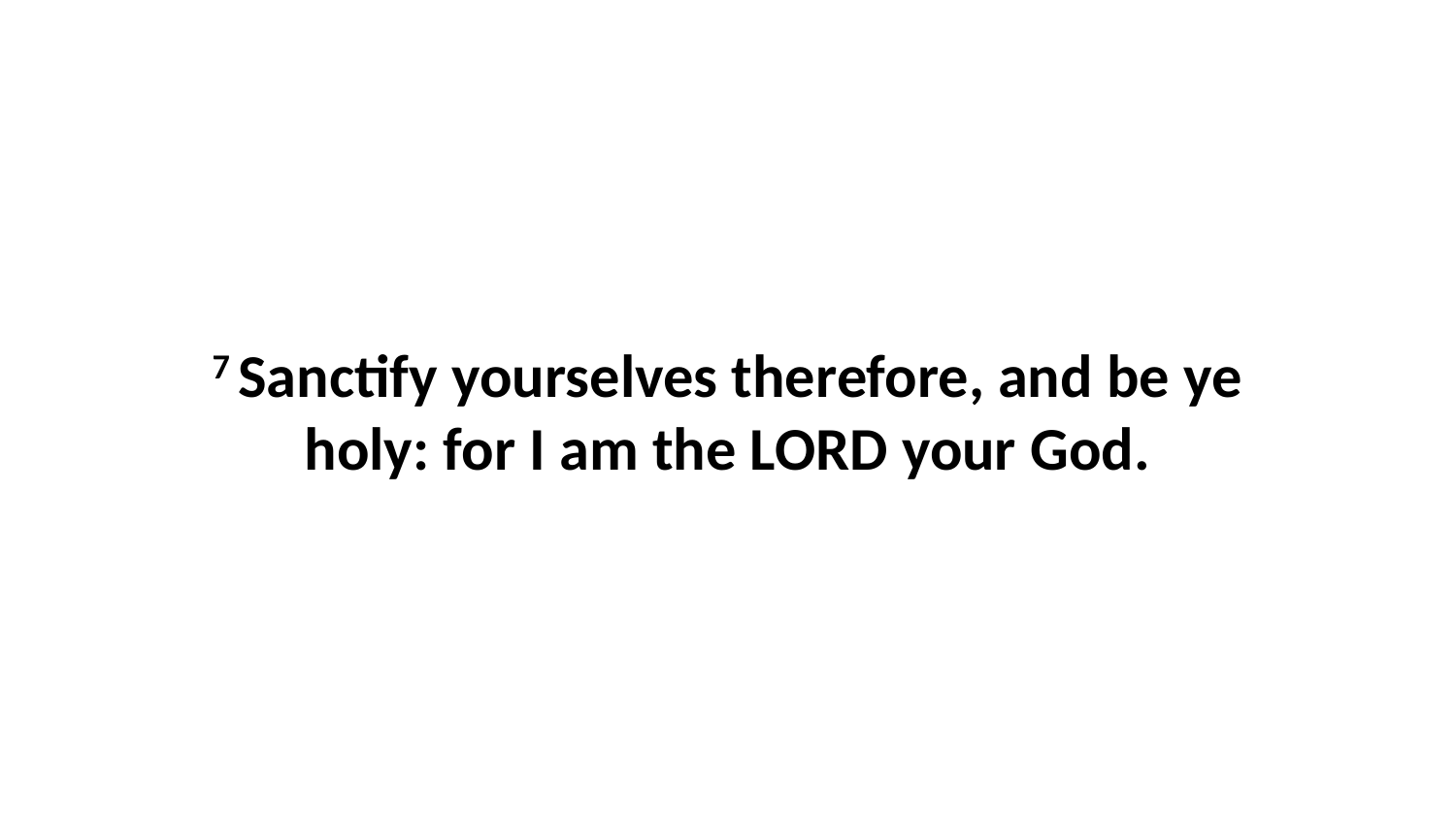

7 Sanctify yourselves therefore, and be ye holy: for I am the LORD your God.